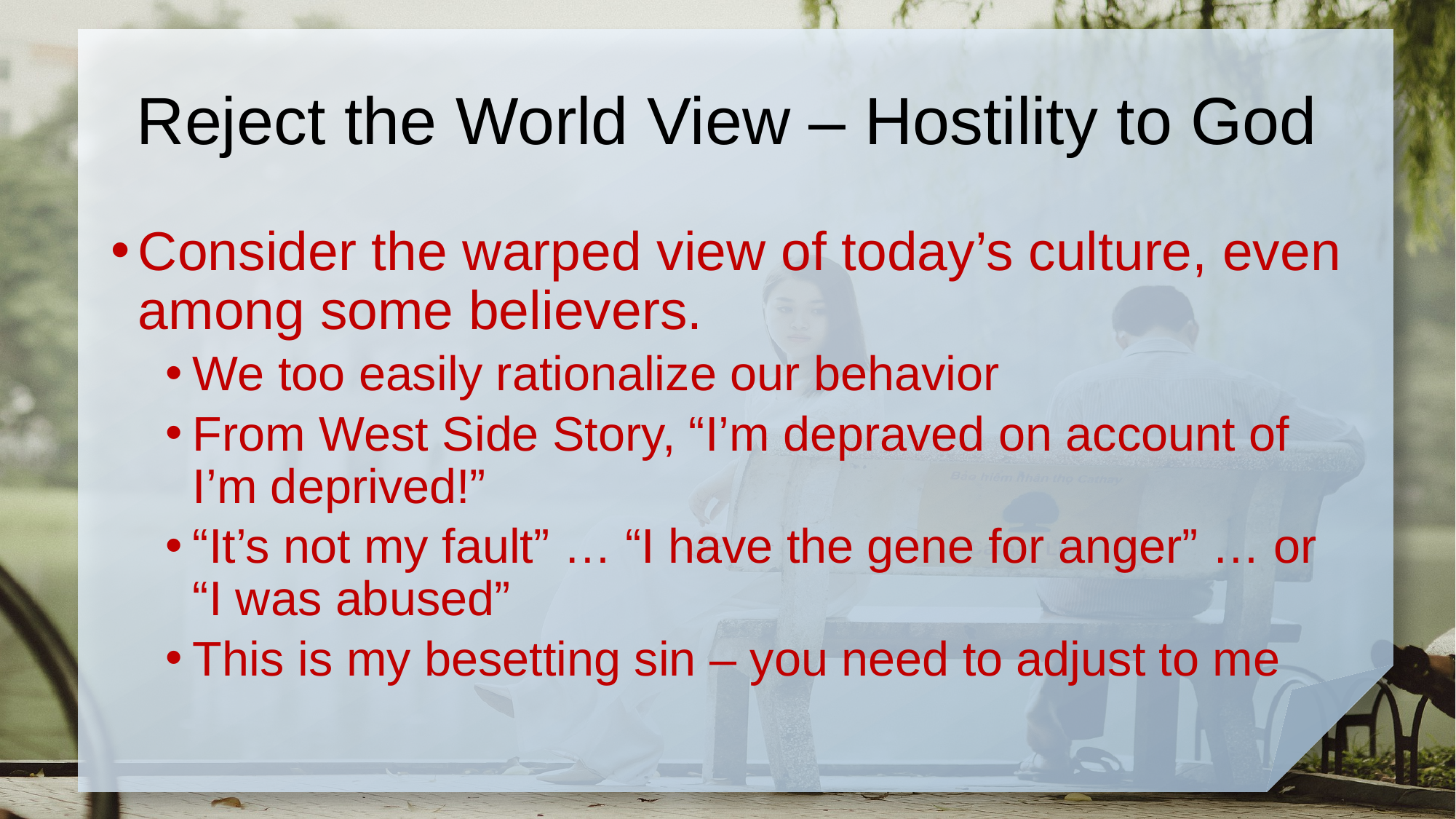

# Reject the World View – Hostility to God
Consider the warped view of today’s culture, even among some believers.
We too easily rationalize our behavior
From West Side Story, “I’m depraved on account of I’m deprived!”
“It’s not my fault” … “I have the gene for anger” … or “I was abused”
This is my besetting sin – you need to adjust to me